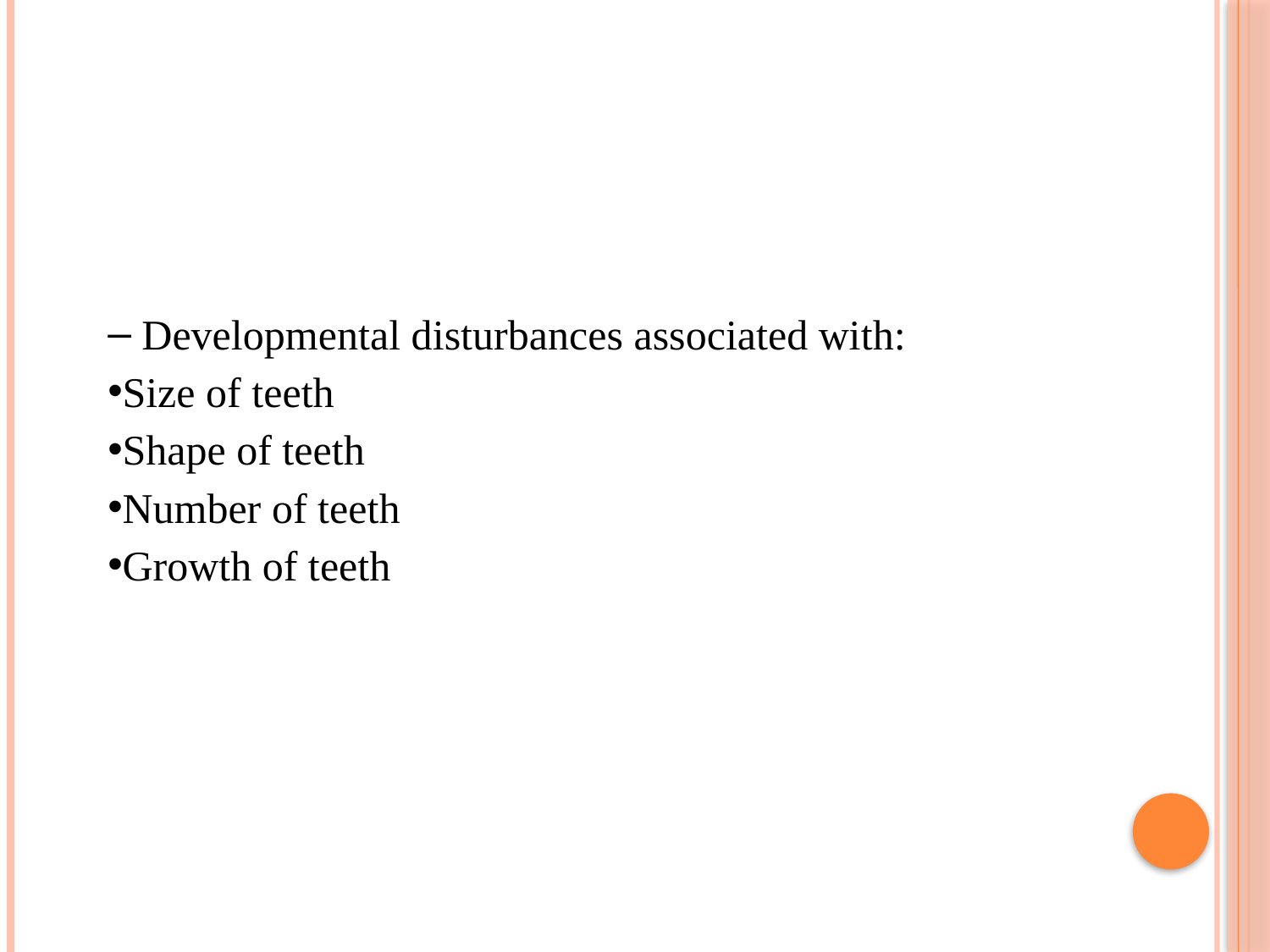

Developmental disturbances associated with:
Size of teeth
Shape of teeth
Number of teeth
Growth of teeth